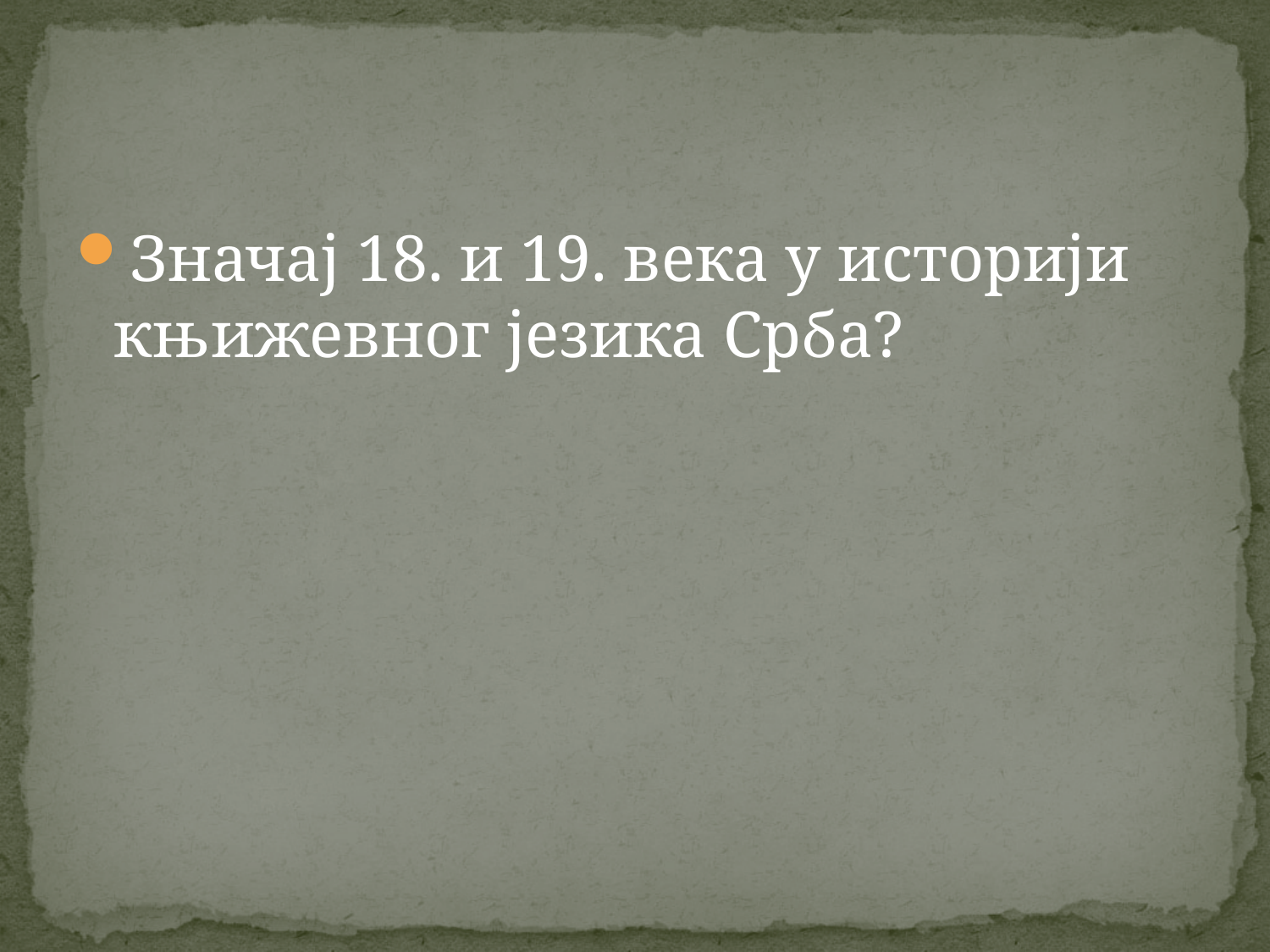

#
Значај 18. и 19. века у историји књижевног језика Срба?